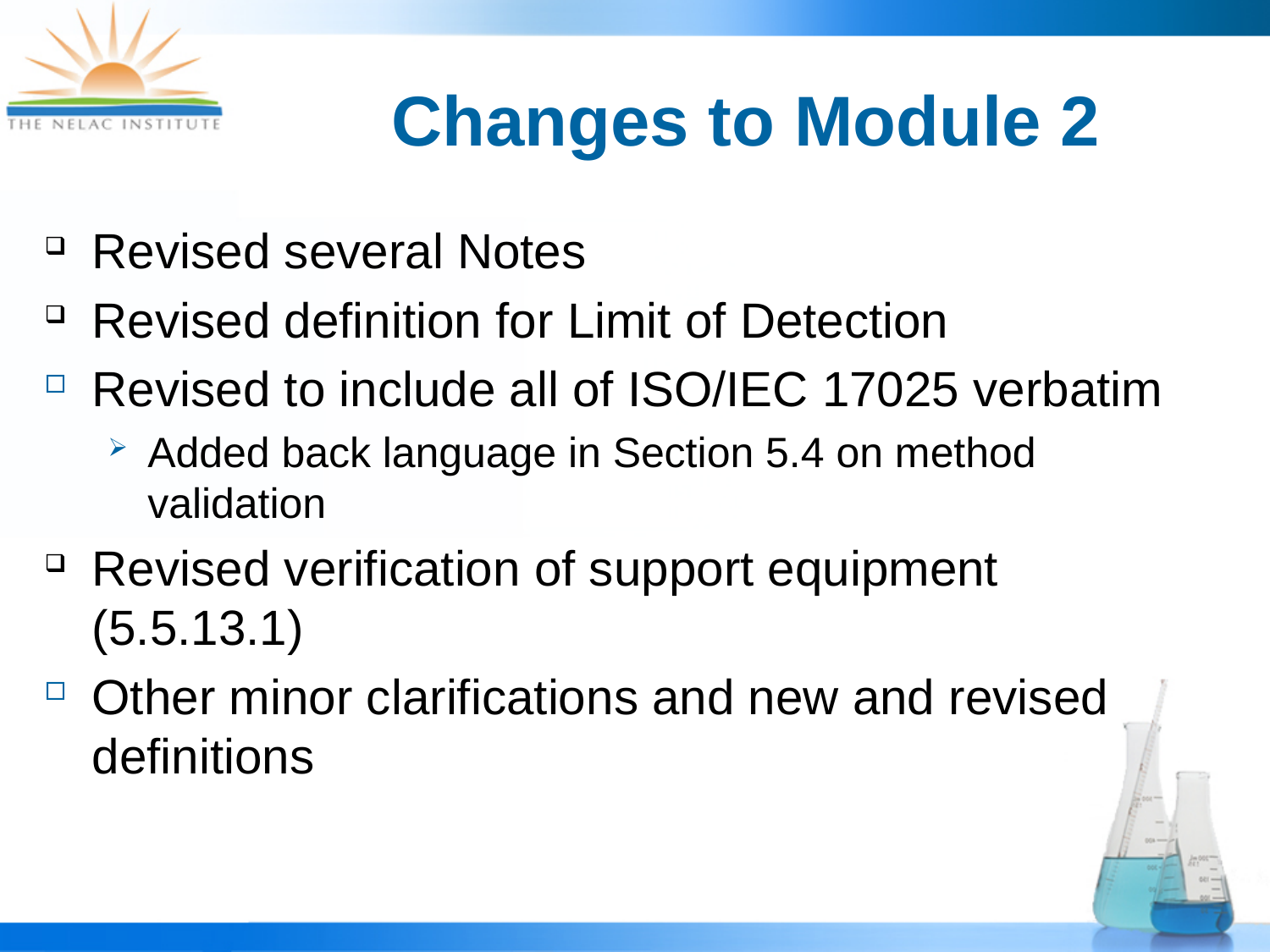

# Changes to Module 2
Revised several Notes
Revised definition for Limit of Detection
Revised to include all of ISO/IEC 17025 verbatim
Added back language in Section 5.4 on method validation
Revised verification of support equipment (5.5.13.1)
Other minor clarifications and new and revised definitions